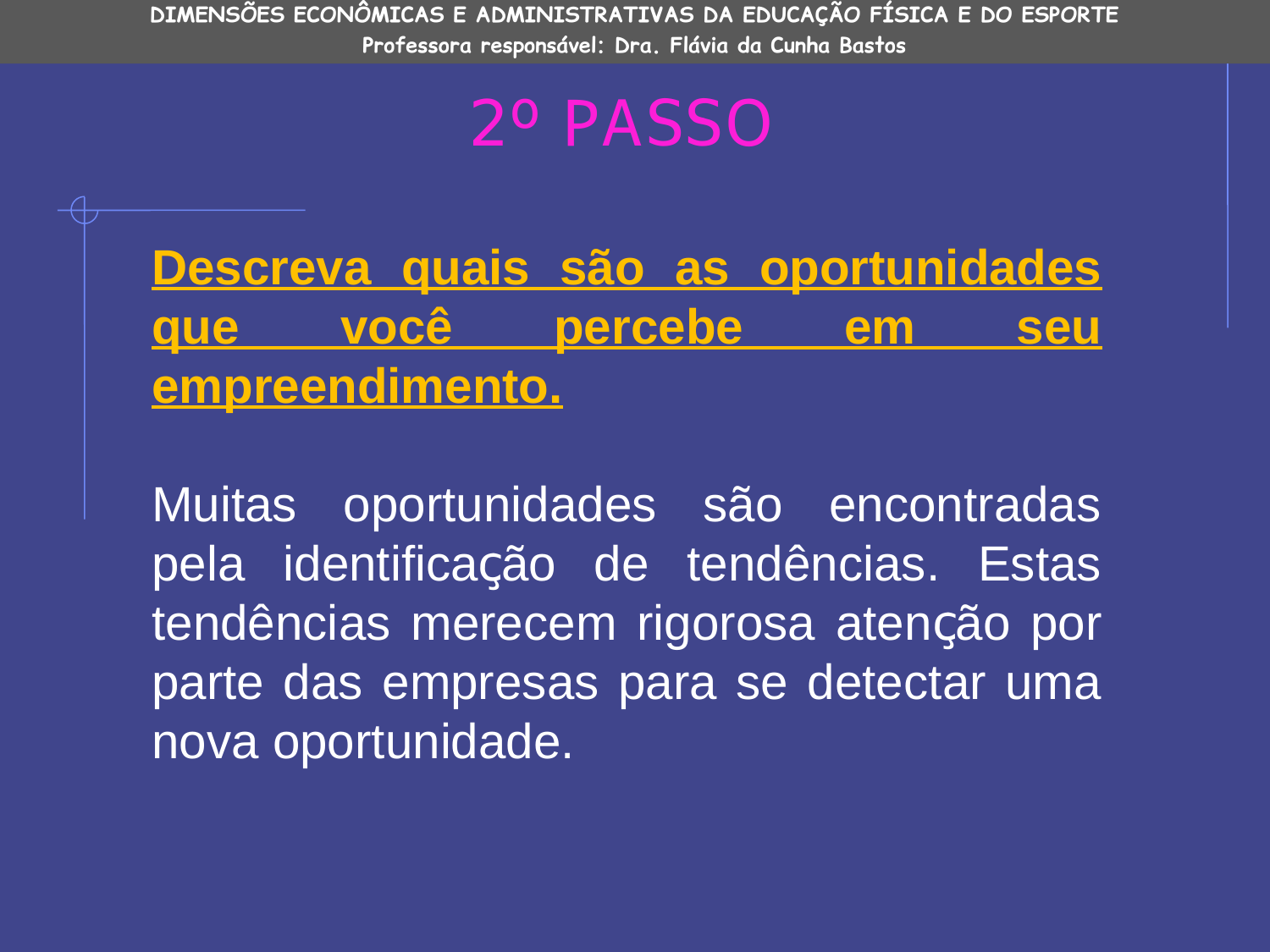

DIMENSÕES ECONÔMICAS E ADMINISTRATIVAS DA EDUCAÇÃO FÍSICA E DO ESPORTE
Professora responsável: Dra. Flávia da Cunha Bastos
2º PASSO
Descreva quais são as oportunidades que você percebe em seu empreendimento.

Muitas oportunidades são encontradas pela identificação de tendências. Estas tendências merecem rigorosa atenção por parte das empresas para se detectar uma nova oportunidade.